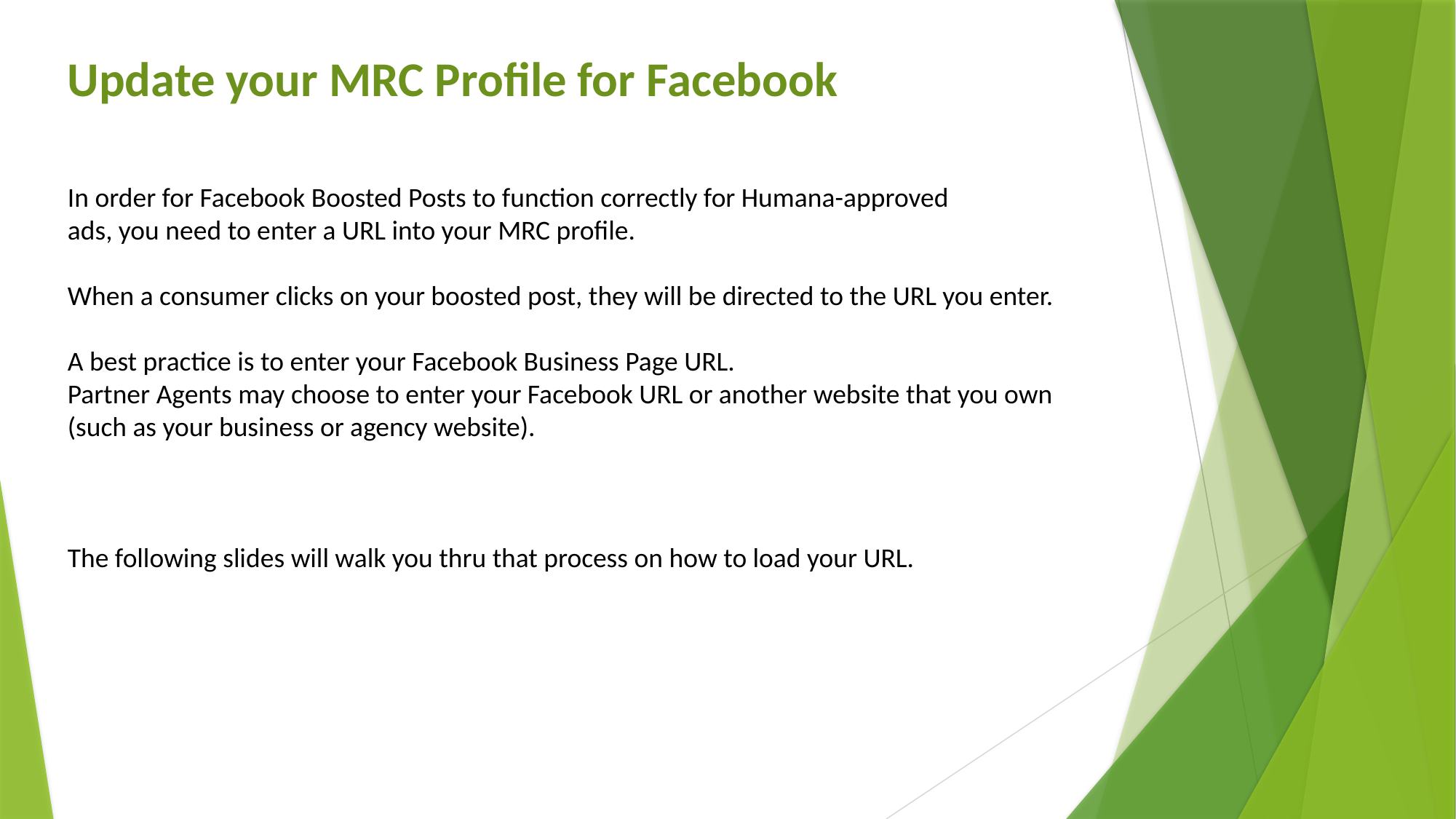

Update your MRC Profile for Facebook
In order for Facebook Boosted Posts to function correctly for Humana-approved
ads, you need to enter a URL into your MRC profile.

When a consumer clicks on your boosted post, they will be directed to the URL you enter.

A best practice is to enter your Facebook Business Page URL.
Partner Agents may choose to enter your Facebook URL or another website that you own (such as your business or agency website).

The following slides will walk you thru that process on how to load your URL.